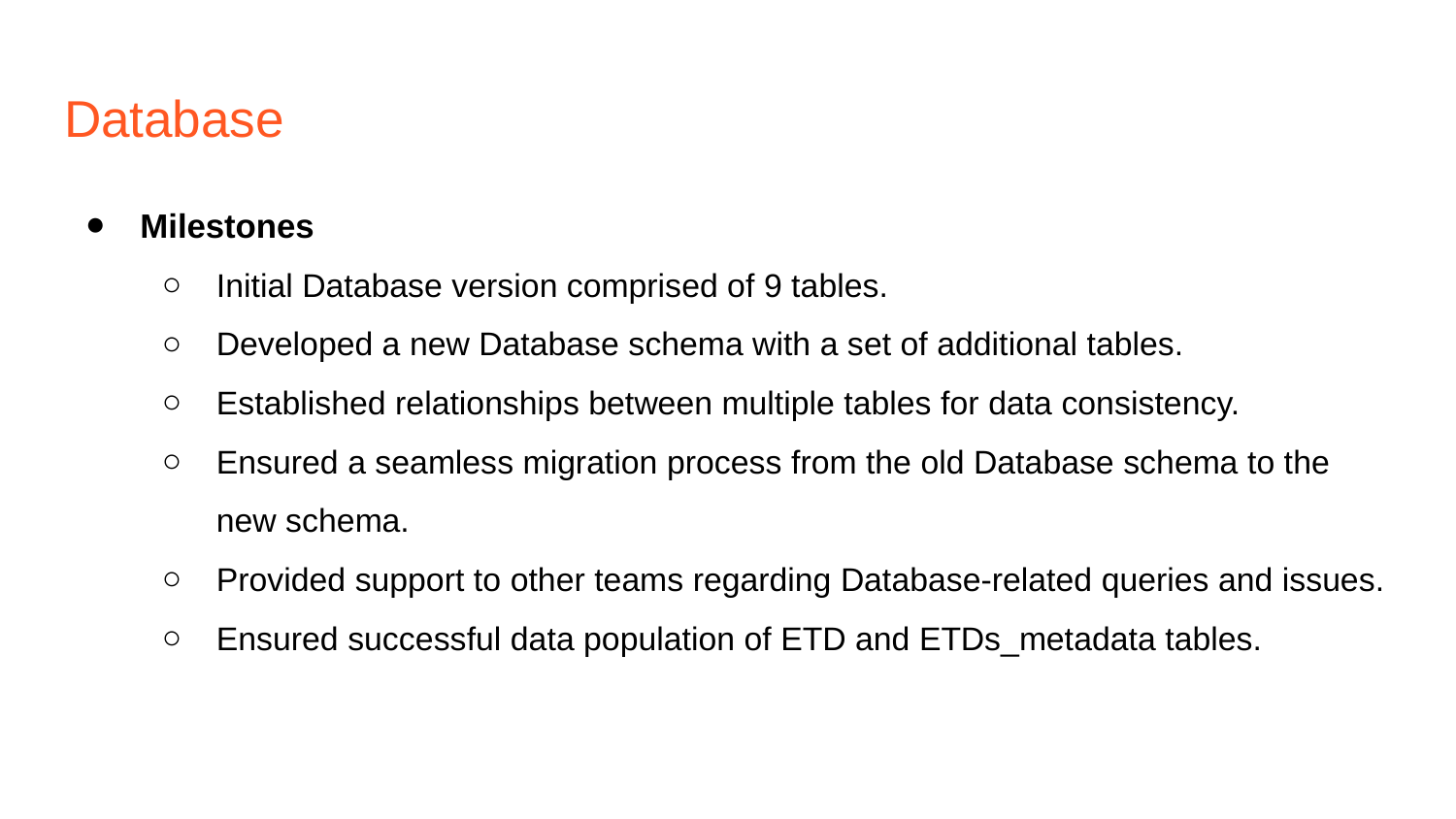

# Database
Milestones
Initial Database version comprised of 9 tables.
Developed a new Database schema with a set of additional tables.
Established relationships between multiple tables for data consistency.
Ensured a seamless migration process from the old Database schema to the new schema.
Provided support to other teams regarding Database-related queries and issues.
Ensured successful data population of ETD and ETDs_metadata tables.